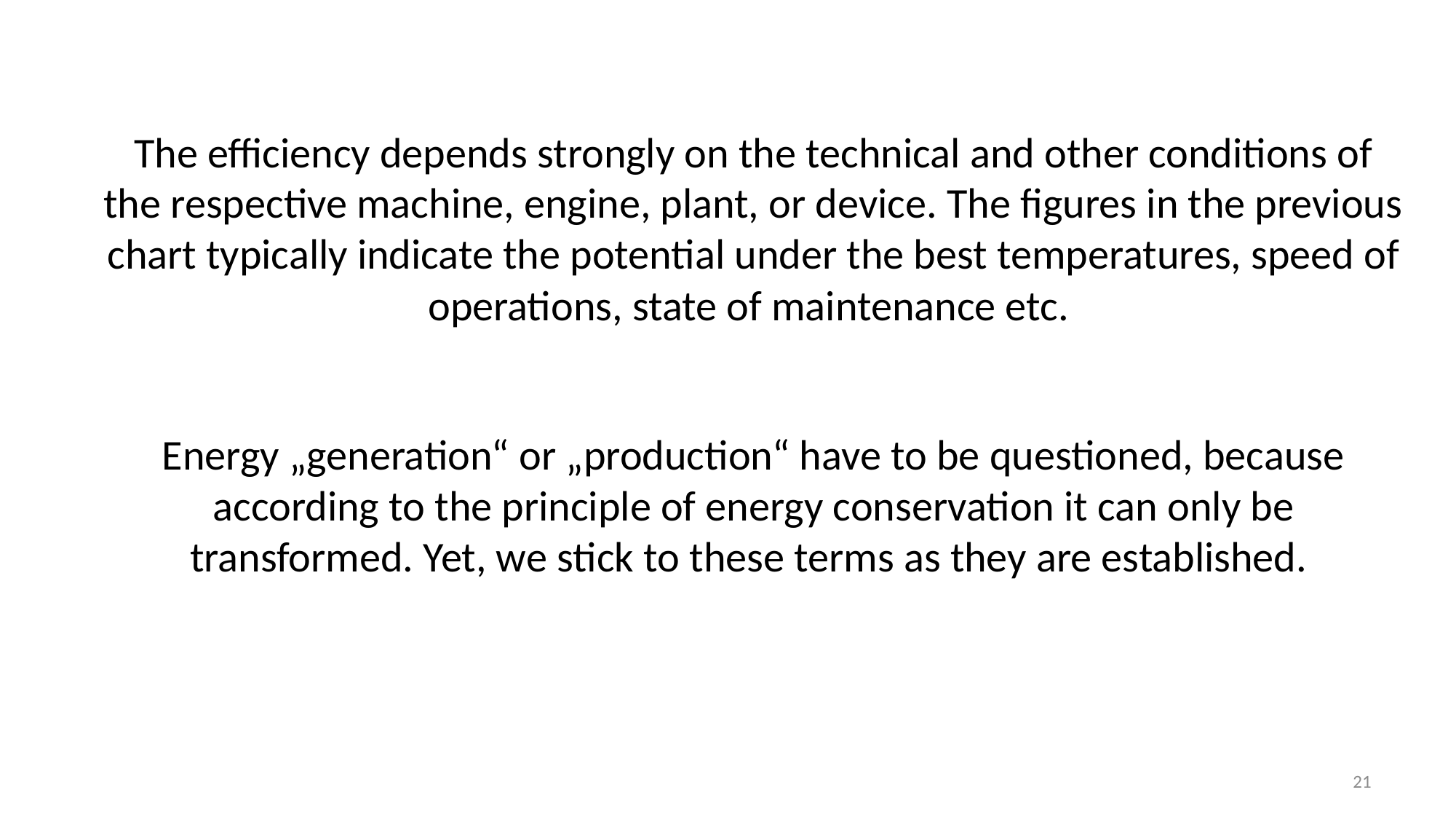

The efficiency depends strongly on the technical and other conditions of the respective machine, engine, plant, or device. The figures in the previous chart typically indicate the potential under the best temperatures, speed of operations, state of maintenance etc.
Energy „generation“ or „production“ have to be questioned, because according to the principle of energy conservation it can only be transformed. Yet, we stick to these terms as they are established.
21